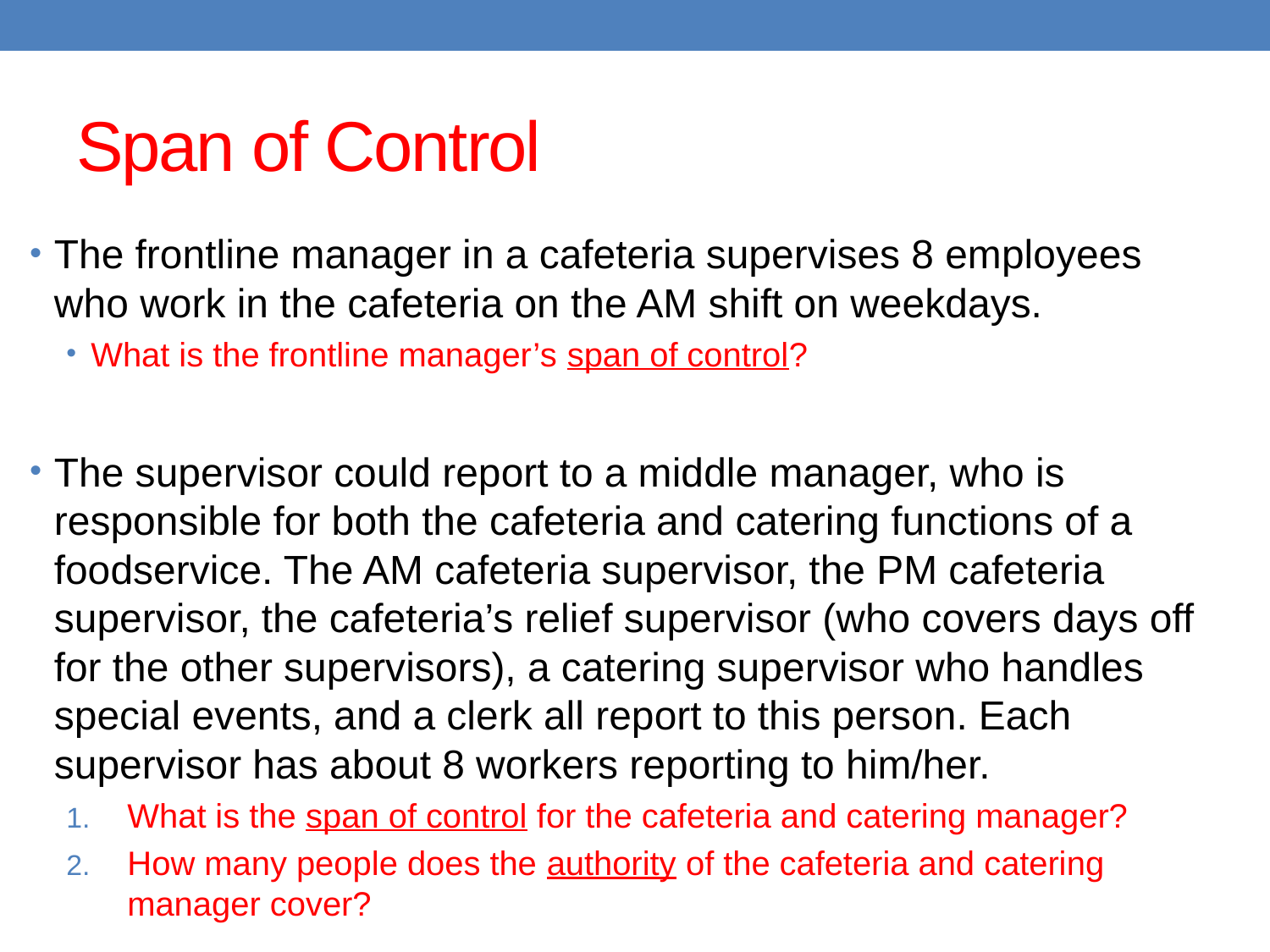

# Span of Control
The frontline manager in a cafeteria supervises 8 employees who work in the cafeteria on the AM shift on weekdays.
What is the frontline manager’s span of control?

The supervisor could report to a middle manager, who is responsible for both the cafeteria and catering functions of a foodservice. The AM cafeteria supervisor, the PM cafeteria supervisor, the cafeteria’s relief supervisor (who covers days off for the other supervisors), a catering supervisor who handles special events, and a clerk all report to this person. Each supervisor has about 8 workers reporting to him/her.
What is the span of control for the cafeteria and catering manager?
How many people does the authority of the cafeteria and catering manager cover?